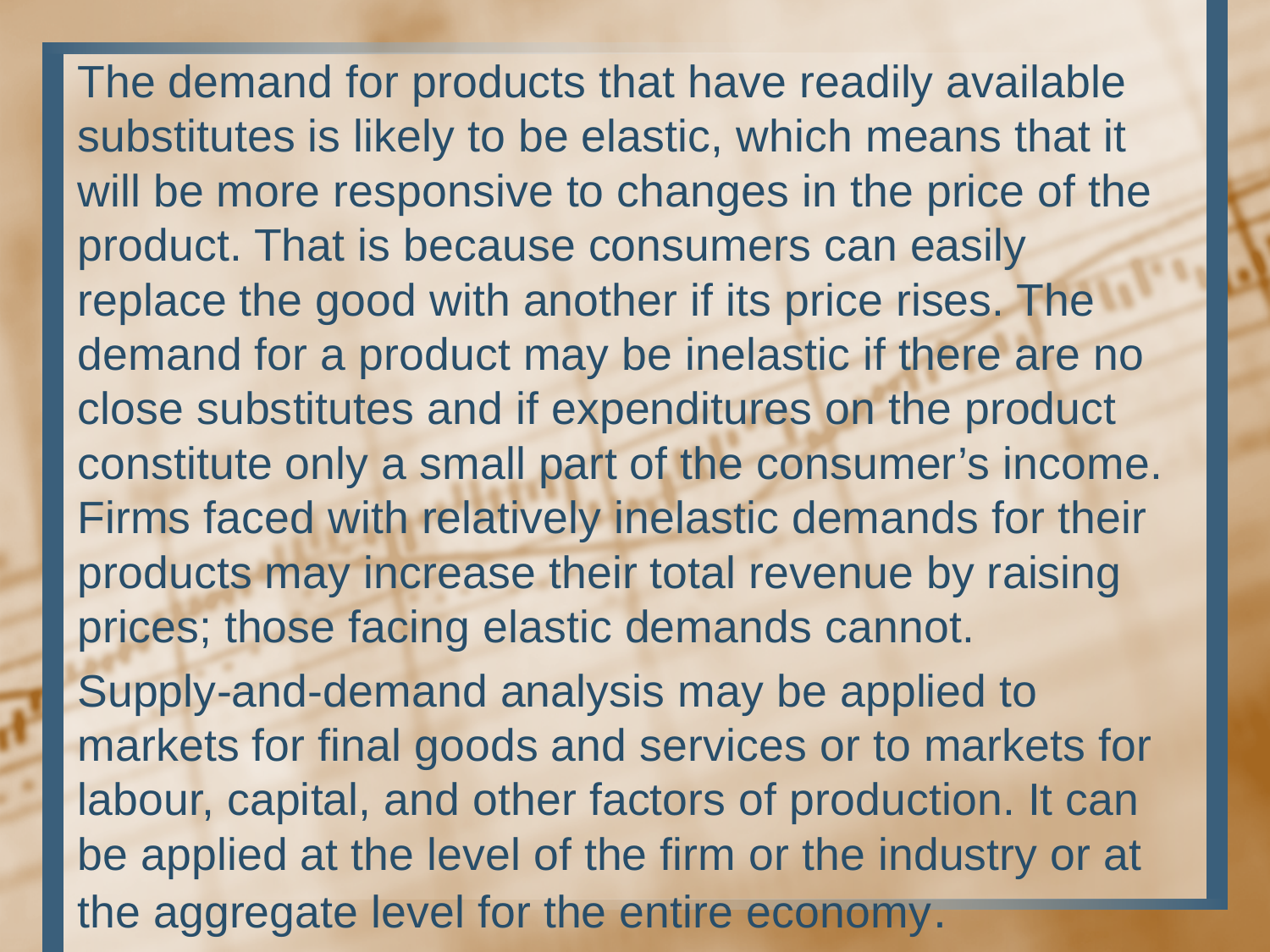

The demand for products that have readily available substitutes is likely to be elastic, which means that it will be more responsive to changes in the price of the product. That is because consumers can easily replace the good with another if its price rises. The demand for a product may be inelastic if there are no close substitutes and if expenditures on the product constitute only a small part of the consumer’s income. Firms faced with relatively inelastic demands for their products may increase their total revenue by raising prices; those facing elastic demands cannot.
Supply-and-demand analysis may be applied to markets for final goods and services or to markets for labour, capital, and other factors of production. It can be applied at the level of the firm or the industry or at the aggregate level for the entire economy.